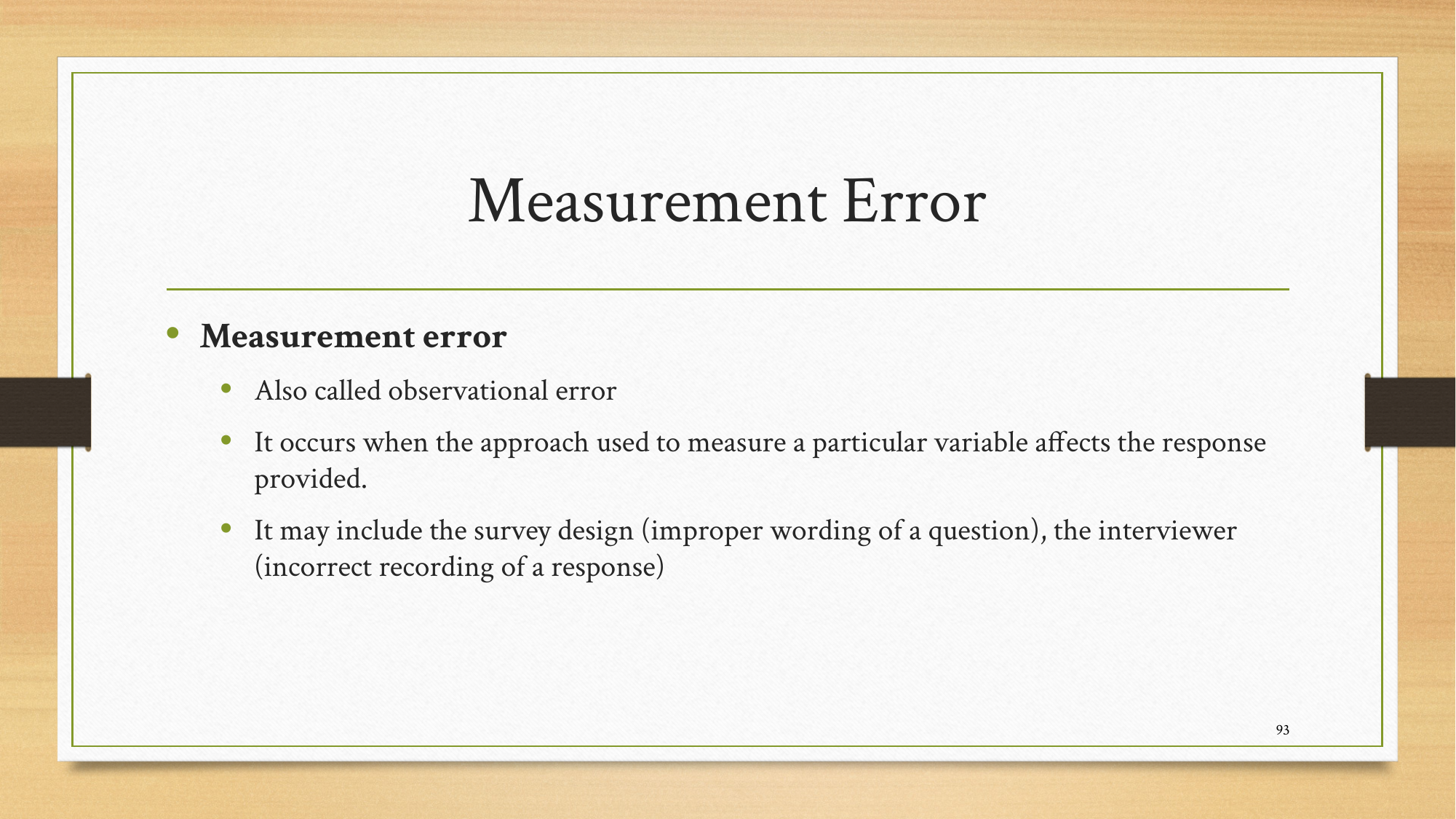

# Measurement Error
Measurement error
Also called observational error
It occurs when the approach used to measure a particular variable affects the response provided.
It may include the survey design (improper wording of a question), the interviewer (incorrect recording of a response)
93